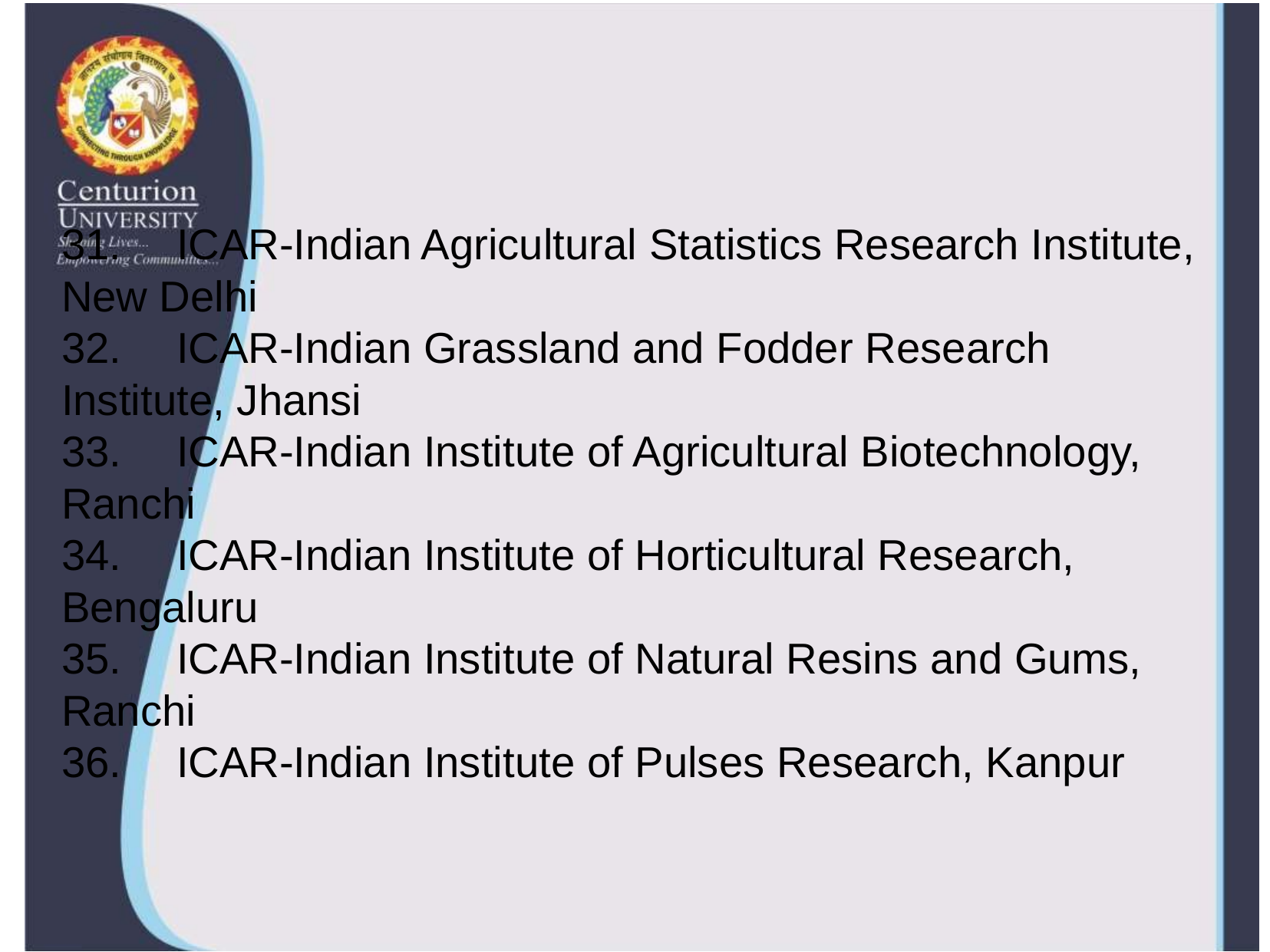

#
31. 	ICAR-Indian Agricultural Statistics Research Institute, New Delhi
32. 	ICAR-Indian Grassland and Fodder Research Institute, Jhansi
33. 	ICAR-Indian Institute of Agricultural Biotechnology, Ranchi
34. 	ICAR-Indian Institute of Horticultural Research, Bengaluru
35. 	ICAR-Indian Institute of Natural Resins and Gums, Ranchi
36. 	ICAR-Indian Institute of Pulses Research, Kanpur